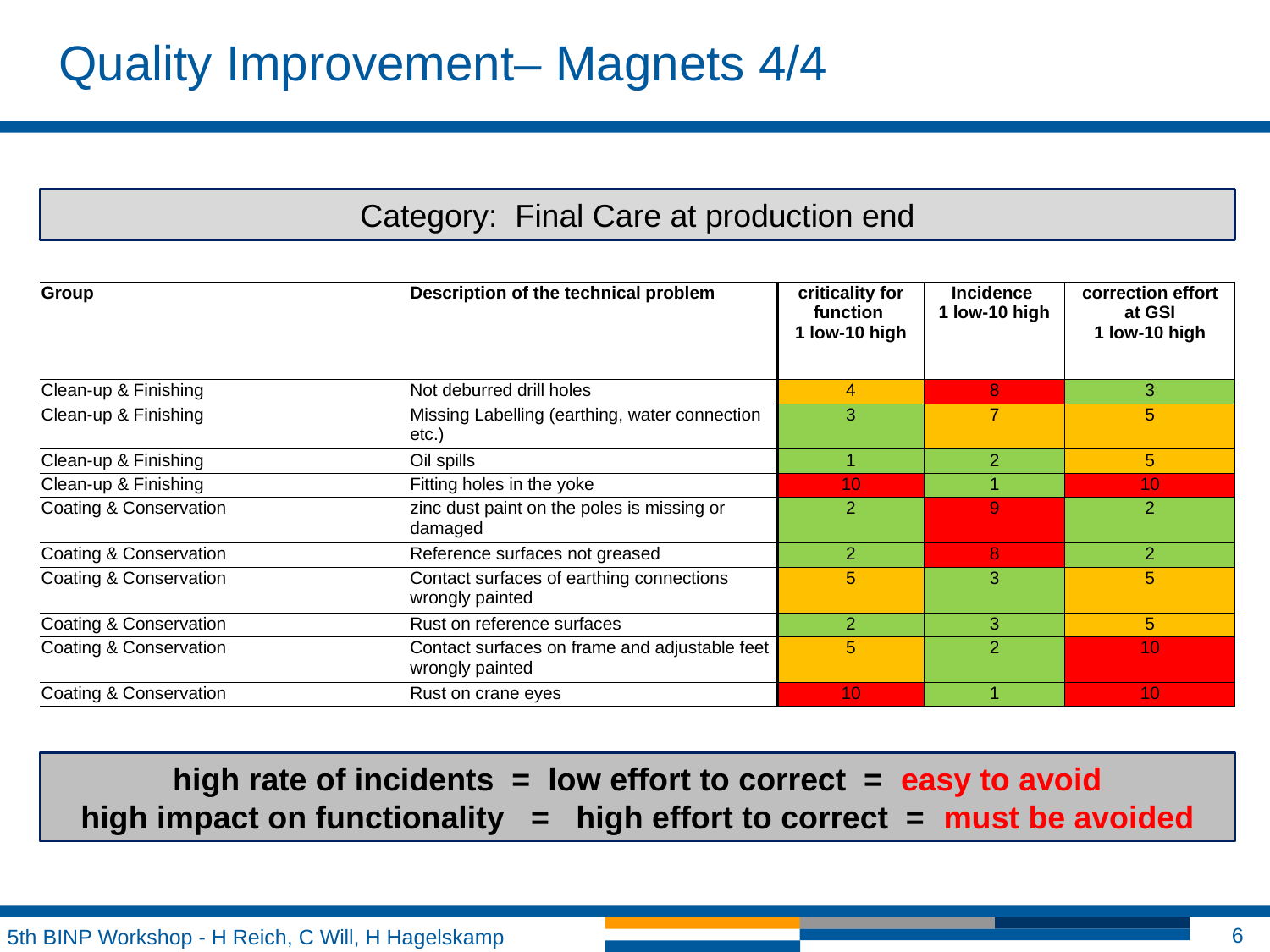

Quality Improvement– Magnets 4/4
Category:  Final Care at production end
| Group | Description of the technical problem | criticality for function 1 low-10 high | Incidence 1 low-10 high | correction effort at GSI 1 low-10 high |
| --- | --- | --- | --- | --- |
| Clean-up & Finishing | Not deburred drill holes | 4 | 8 | 3 |
| Clean-up & Finishing | Missing Labelling (earthing, water connection etc.) | 3 | 7 | 5 |
| Clean-up & Finishing | Oil spills | 1 | 2 | 5 |
| Clean-up & Finishing | Fitting holes in the yoke | 10 | 1 | 10 |
| Coating & Conservation | zinc dust paint on the poles is missing or damaged | 2 | 9 | 2 |
| Coating & Conservation | Reference surfaces not greased | 2 | 8 | 2 |
| Coating & Conservation | Contact surfaces of earthing connections wrongly painted | 5 | 3 | 5 |
| Coating & Conservation | Rust on reference surfaces | 2 | 3 | 5 |
| Coating & Conservation | Contact surfaces on frame and adjustable feet wrongly painted | 5 | 2 | 10 |
| Coating & Conservation | Rust on crane eyes | 10 | 1 | 10 |
high rate of incidents  =  low effort to correct  =  easy to avoid
high impact on functionality   =   high effort to correct  =  must be avoided
5th BINP Workshop - H Reich, C Will, H Hagelskamp
6